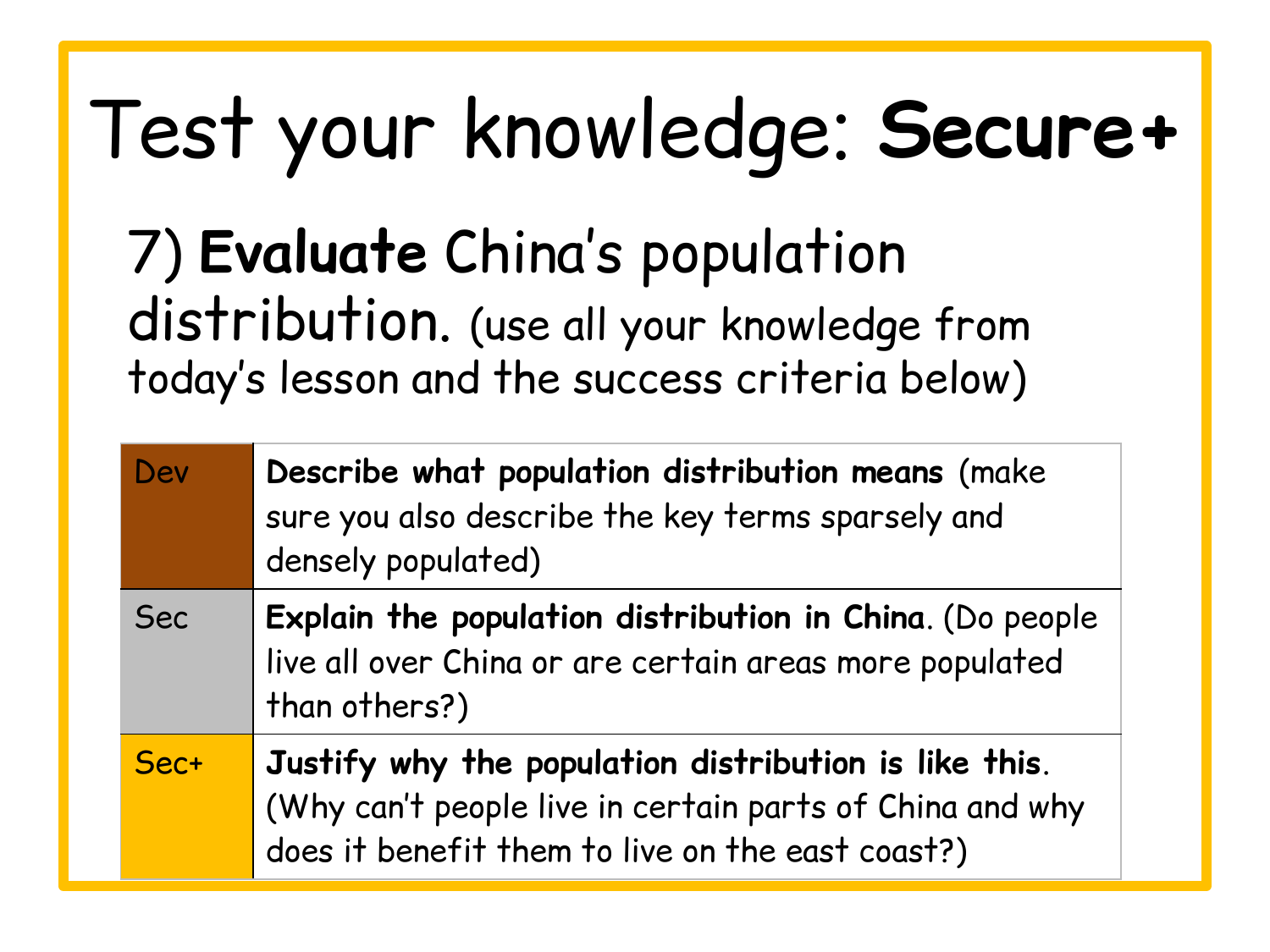

# Test your knowledge: Secure+
7) Evaluate China’s population distribution. (use all your knowledge from today’s lesson and the success criteria below)

| Dev | Describe what population distribution means (make sure you also describe the key terms sparsely and densely populated) |
| --- | --- |
| Sec | Explain the population distribution in China. (Do people live all over China or are certain areas more populated than others?) |
| Sec+ | Justify why the population distribution is like this. (Why can’t people live in certain parts of China and why does it benefit them to live on the east coast?) |